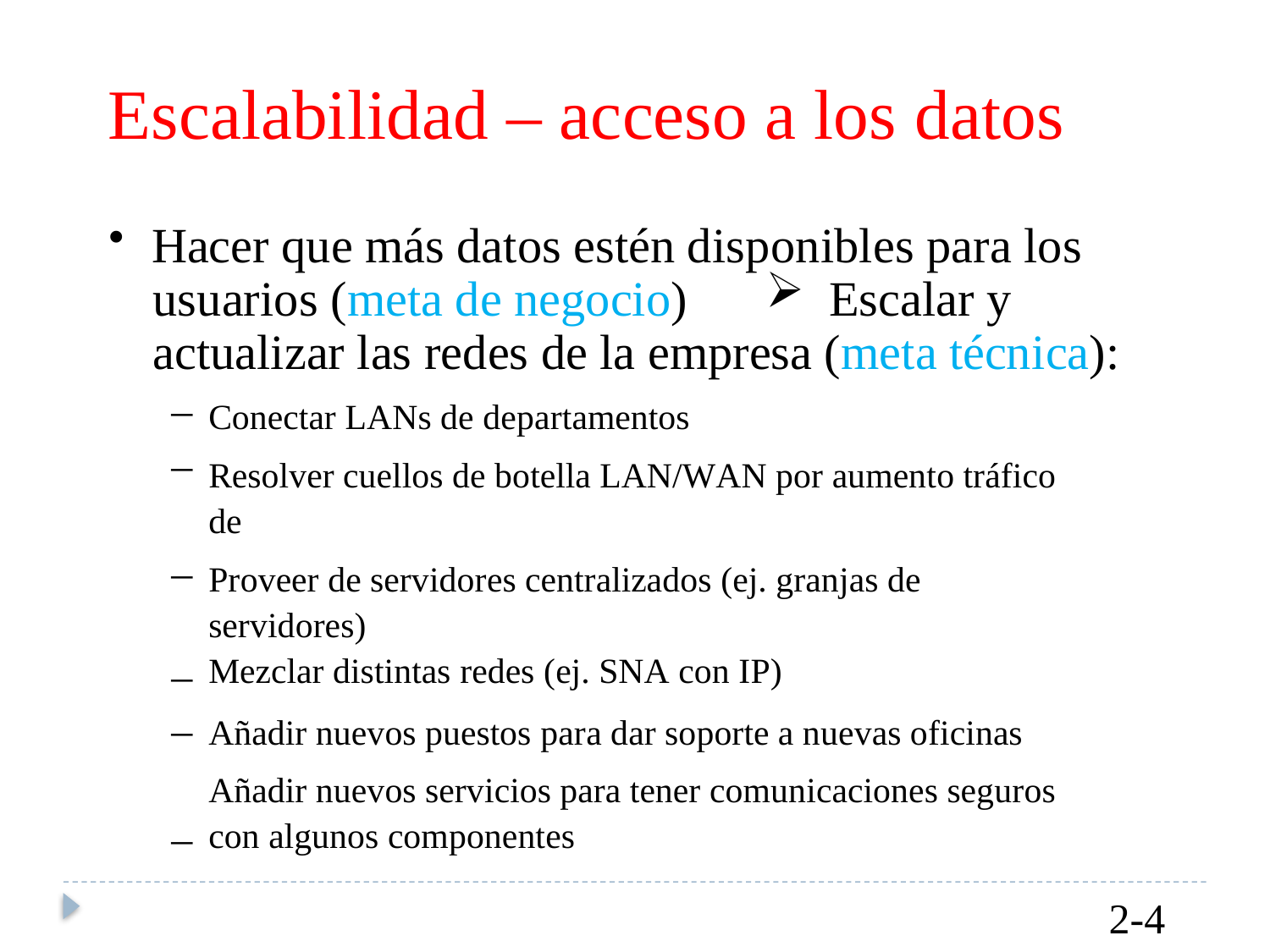

Escalabilidad – acceso a los datos
•
Hacer que más datos estén disponibles para los
usuarios (meta de negocio)
Escalar y
actualizar las redes de la empresa (meta técnica):
–
–
Conectar LANs de departamentos
Resolver cuellos de botella LAN/WAN por aumento tráfico de
Proveer de servidores centralizados (ej. granjas de servidores)
Mezclar distintas redes (ej. SNA con IP)
Añadir nuevos puestos para dar soporte a nuevas oficinas
Añadir nuevos servicios para tener comunicaciones seguros con algunos componentes

–
–
–
–
2-4